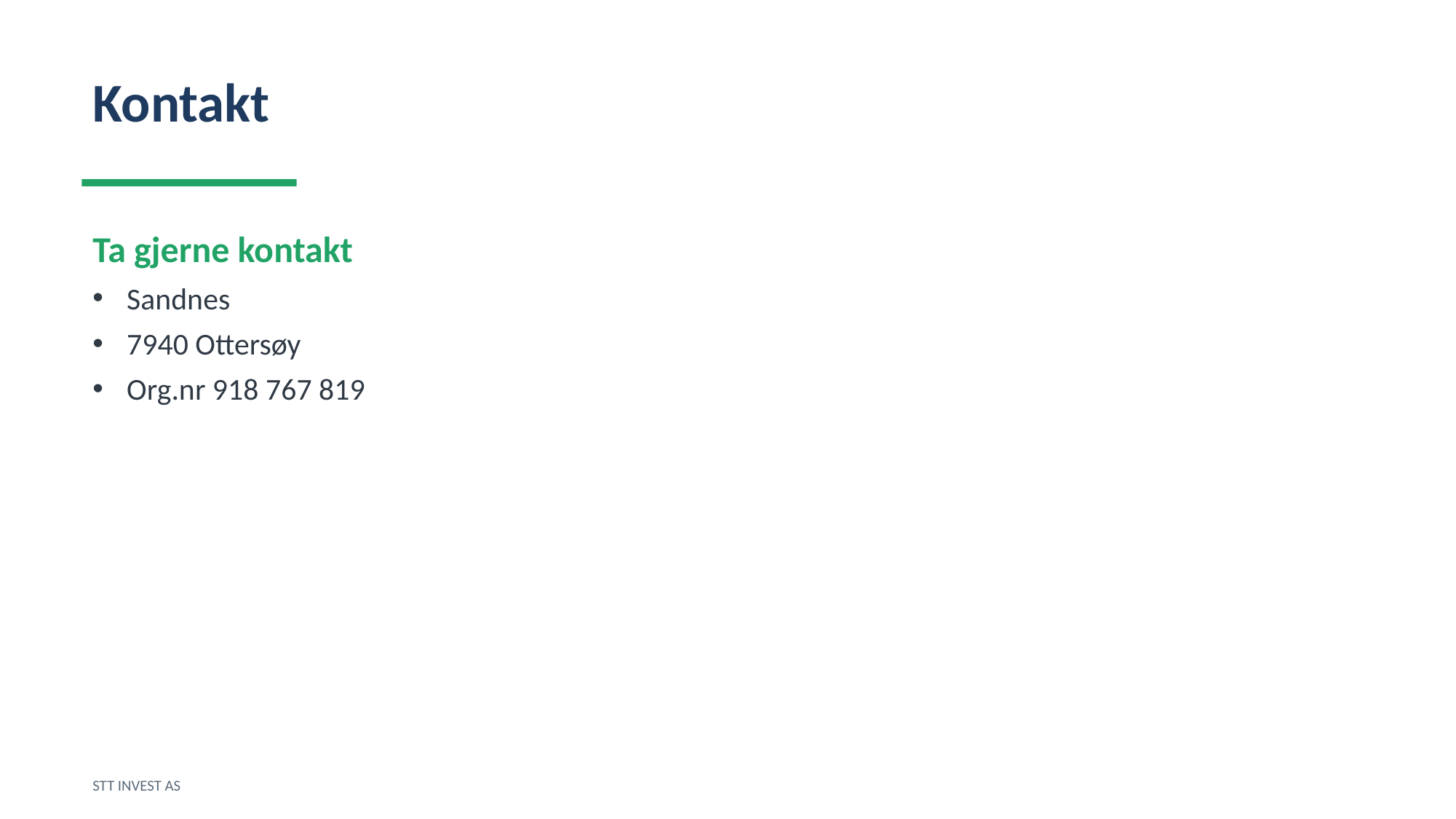

Kontakt

Ta gjerne kontakt
Sandnes
7940 Ottersøy
Org.nr 918 767 819
STT INVEST AS